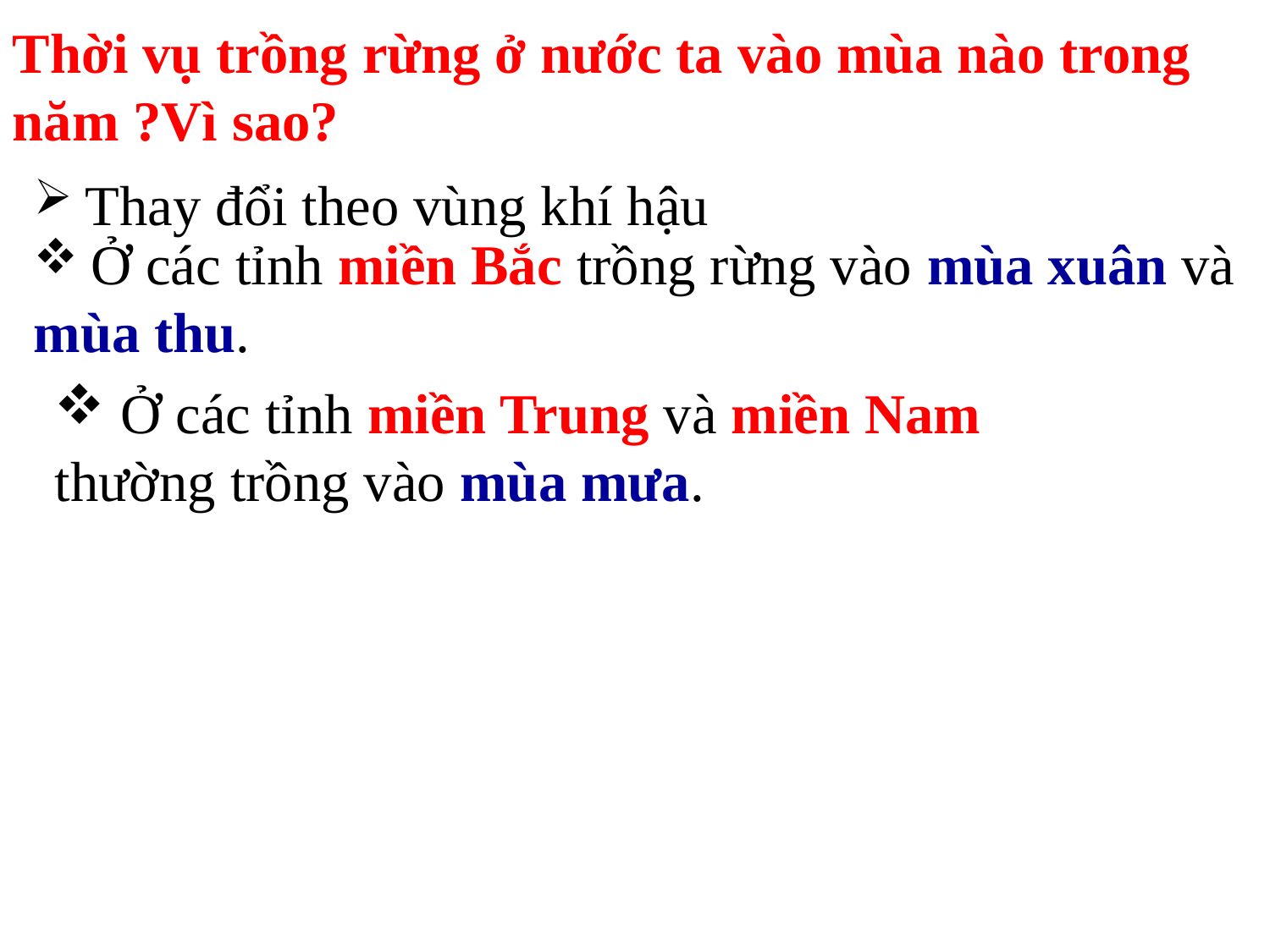

Thời vụ trồng rừng ở nước ta vào mùa nào trong năm ?Vì sao?
 Thay đổi theo vùng khí hậu
 Ở các tỉnh miền Bắc trồng rừng vào mùa xuân và mùa thu.
 Ở các tỉnh miền Trung và miền Nam thường trồng vào mùa mưa.